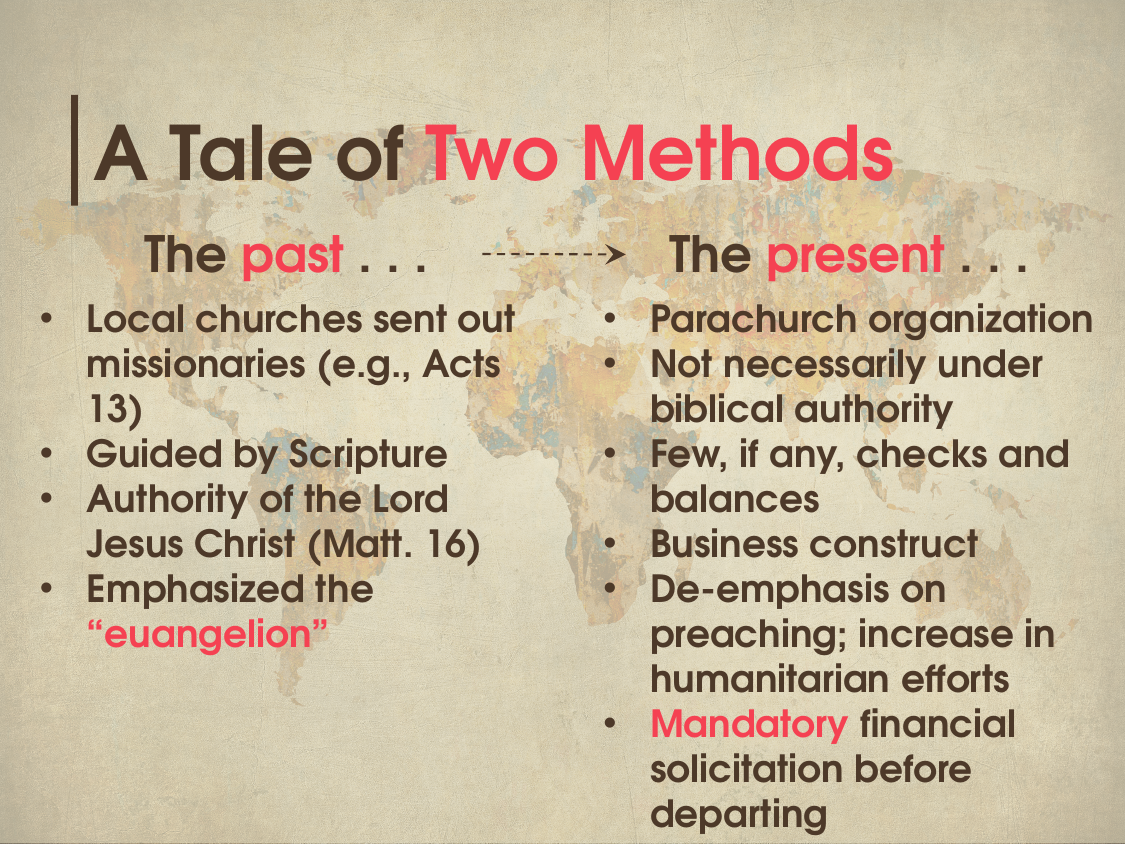

A Tale of Two Methods
The present . . .
The past . . .
Local churches sent out missionaries (e.g., Acts 13)
Guided by Scripture
Authority of the Lord Jesus Christ (Matt. 16)
Emphasized the “euangelion”
Parachurch organization
Not necessarily under biblical authority
Few, if any, checks and balances
Business construct
De-emphasis on preaching; increase in humanitarian efforts
Mandatory financial solicitation before departing